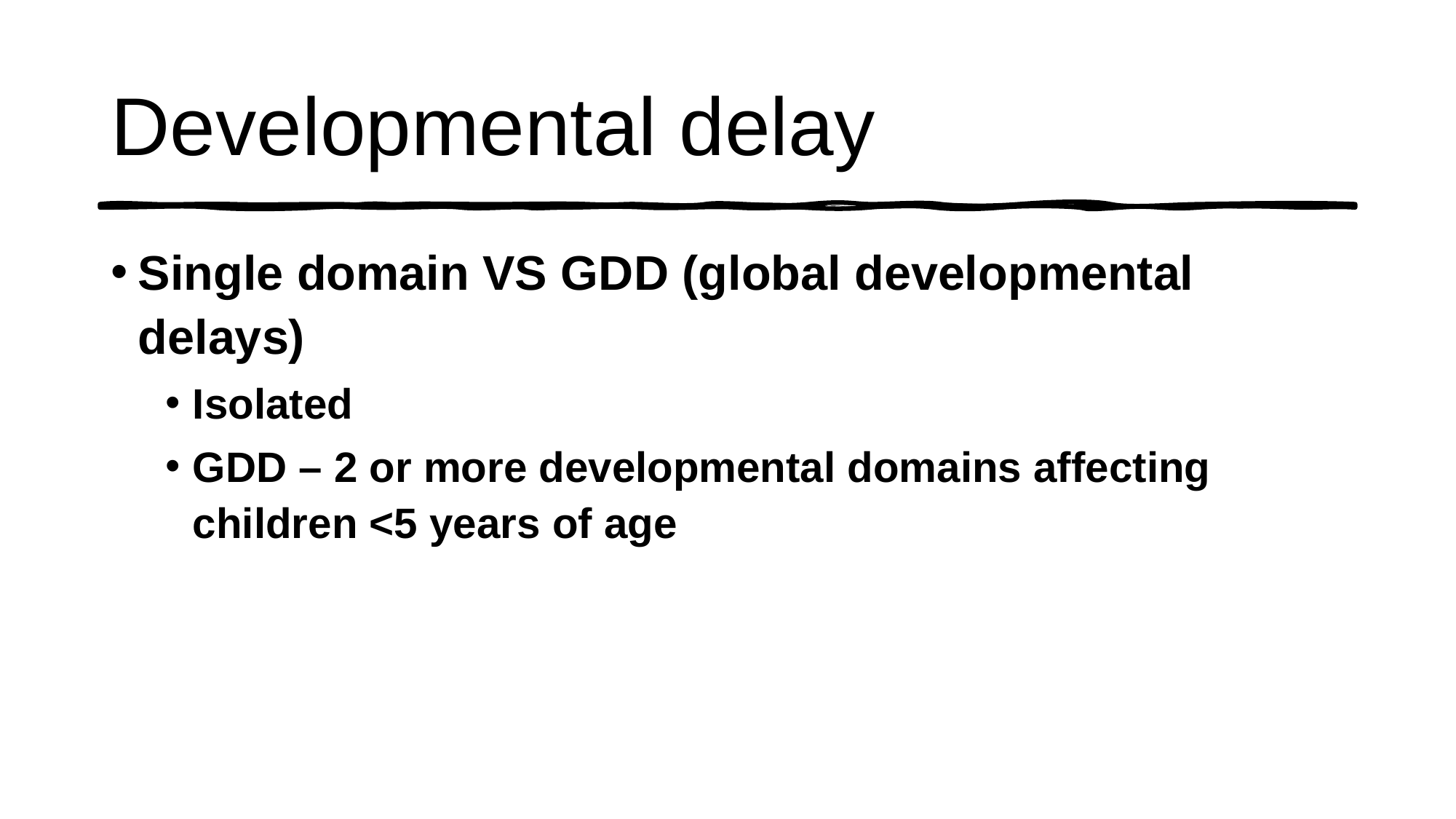

# Developmental delay
Single domain VS GDD (global developmental delays)
Isolated
GDD – 2 or more developmental domains affecting children <5 years of age